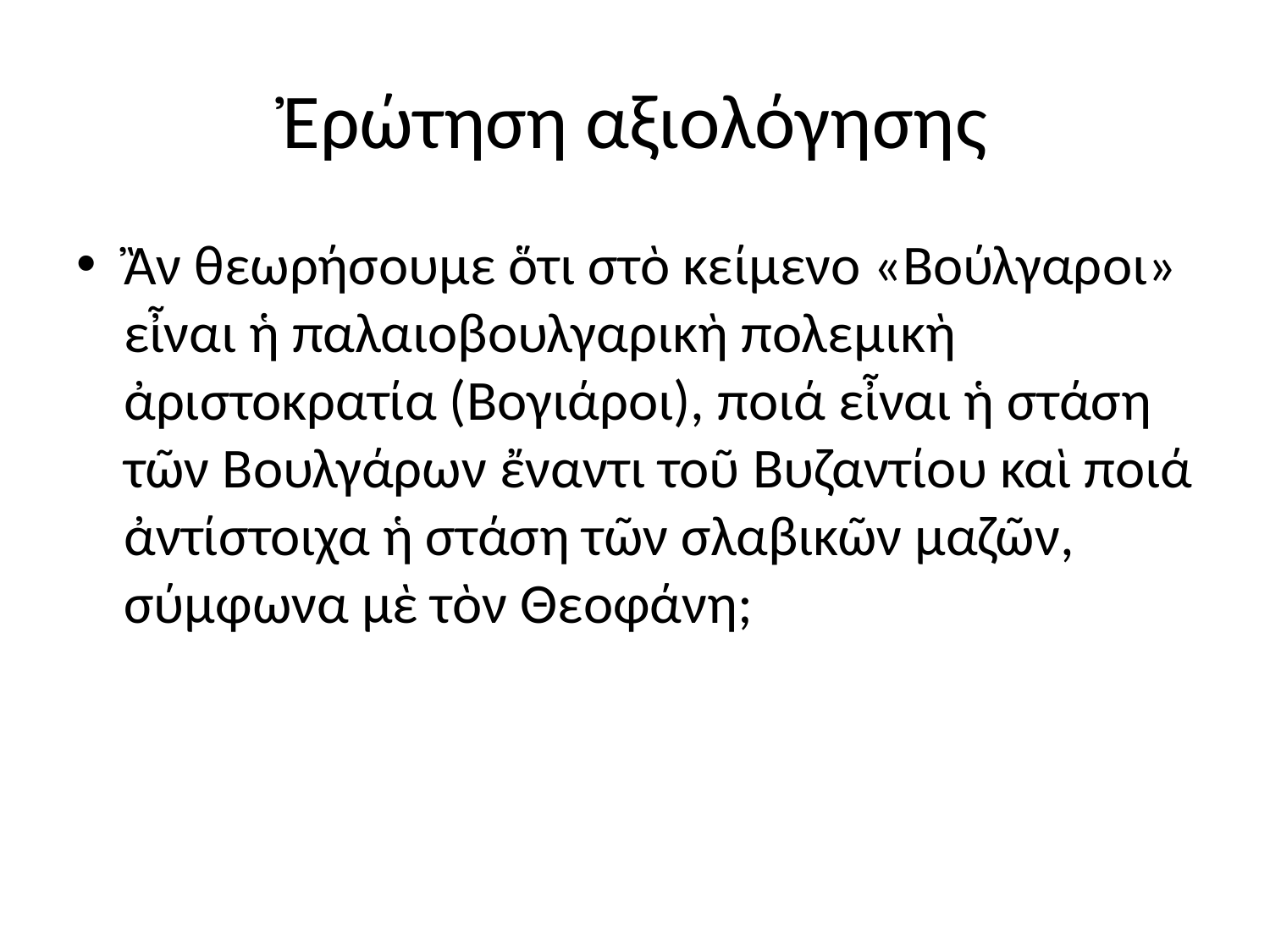

# Ἐρώτηση αξιολόγησης
Ἂν θεωρήσουμε ὅτι στὸ κείμενο «Βούλγαροι» εἶναι ἡ παλαιοβουλγαρικὴ πολεμικὴ ἀριστοκρατία (Βογιάροι), ποιά εἶναι ἡ στάση τῶν Βουλγάρων ἔναντι τοῦ Βυζαντίου καὶ ποιά ἀντίστοιχα ἡ στάση τῶν σλαβικῶν μαζῶν, σύμφωνα μὲ τὸν Θεοφάνη;